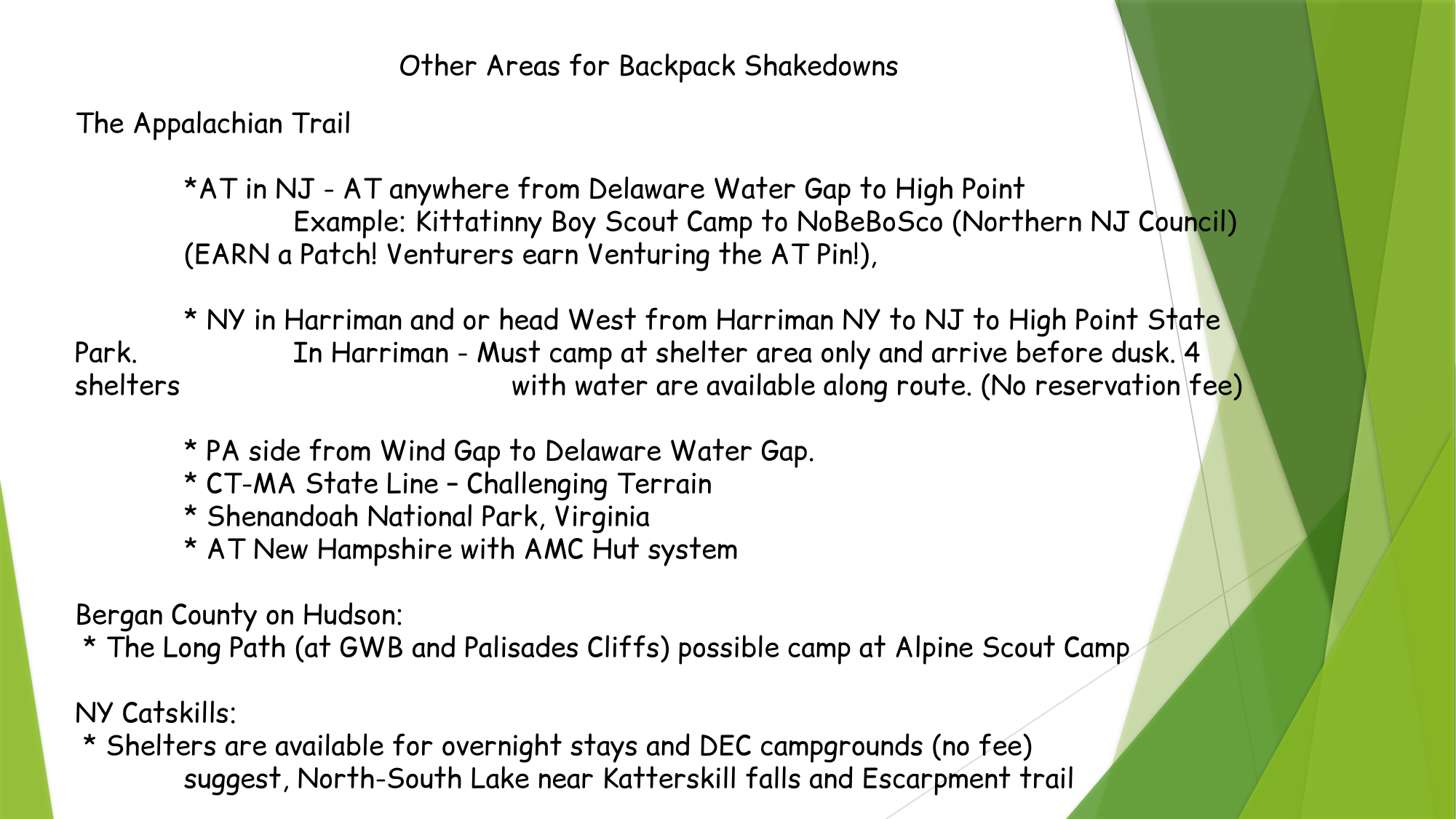

Other Areas for Backpack Shakedowns
The Appalachian Trail

	*AT in NJ - AT anywhere from Delaware Water Gap to High Point
		Example: Kittatinny Boy Scout Camp to NoBeBoSco (Northern NJ Council)
        	(EARN a Patch! Venturers earn Venturing the AT Pin!),

	* NY in Harriman and or head West from Harriman NY to NJ to High Point State Park. 		In Harriman - Must camp at shelter area only and arrive before dusk. 4 shelters 			with water are available along route. (No reservation fee)

	* PA side from Wind Gap to Delaware Water Gap.
	* CT-MA State Line – Challenging Terrain
	* Shenandoah National Park, Virginia
	* AT New Hampshire with AMC Hut system

Bergan County on Hudson:
 * The Long Path (at GWB and Palisades Cliffs) possible camp at Alpine Scout Camp

NY Catskills:
 * Shelters are available for overnight stays and DEC campgrounds (no fee)
 	suggest, North-South Lake near Katterskill falls and Escarpment trail